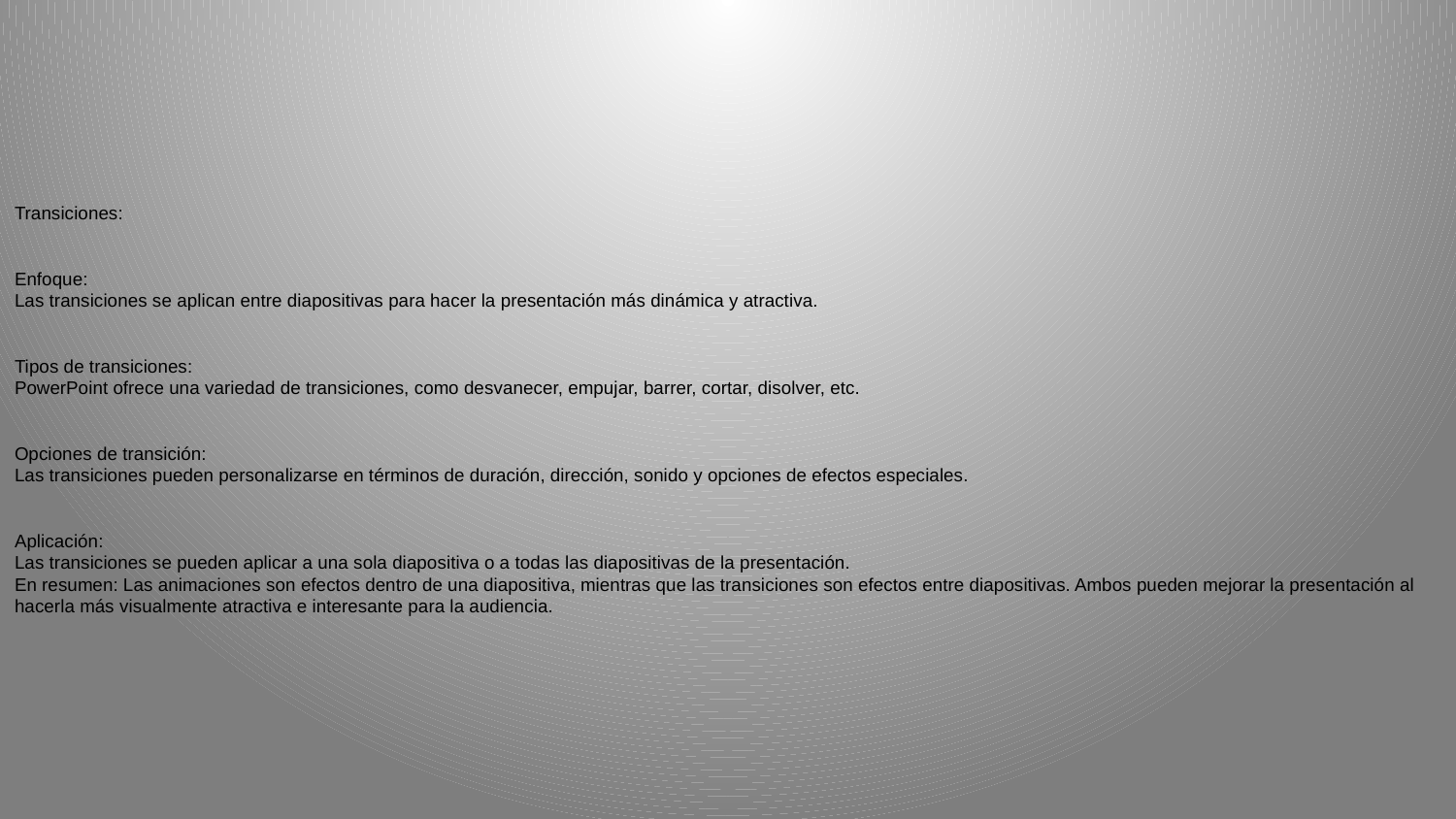

# Transiciones: Enfoque: Las transiciones se aplican entre diapositivas para hacer la presentación más dinámica y atractiva. Tipos de transiciones: PowerPoint ofrece una variedad de transiciones, como desvanecer, empujar, barrer, cortar, disolver, etc. Opciones de transición: Las transiciones pueden personalizarse en términos de duración, dirección, sonido y opciones de efectos especiales. Aplicación: Las transiciones se pueden aplicar a una sola diapositiva o a todas las diapositivas de la presentación. En resumen: Las animaciones son efectos dentro de una diapositiva, mientras que las transiciones son efectos entre diapositivas. Ambos pueden mejorar la presentación al hacerla más visualmente atractiva e interesante para la audiencia.